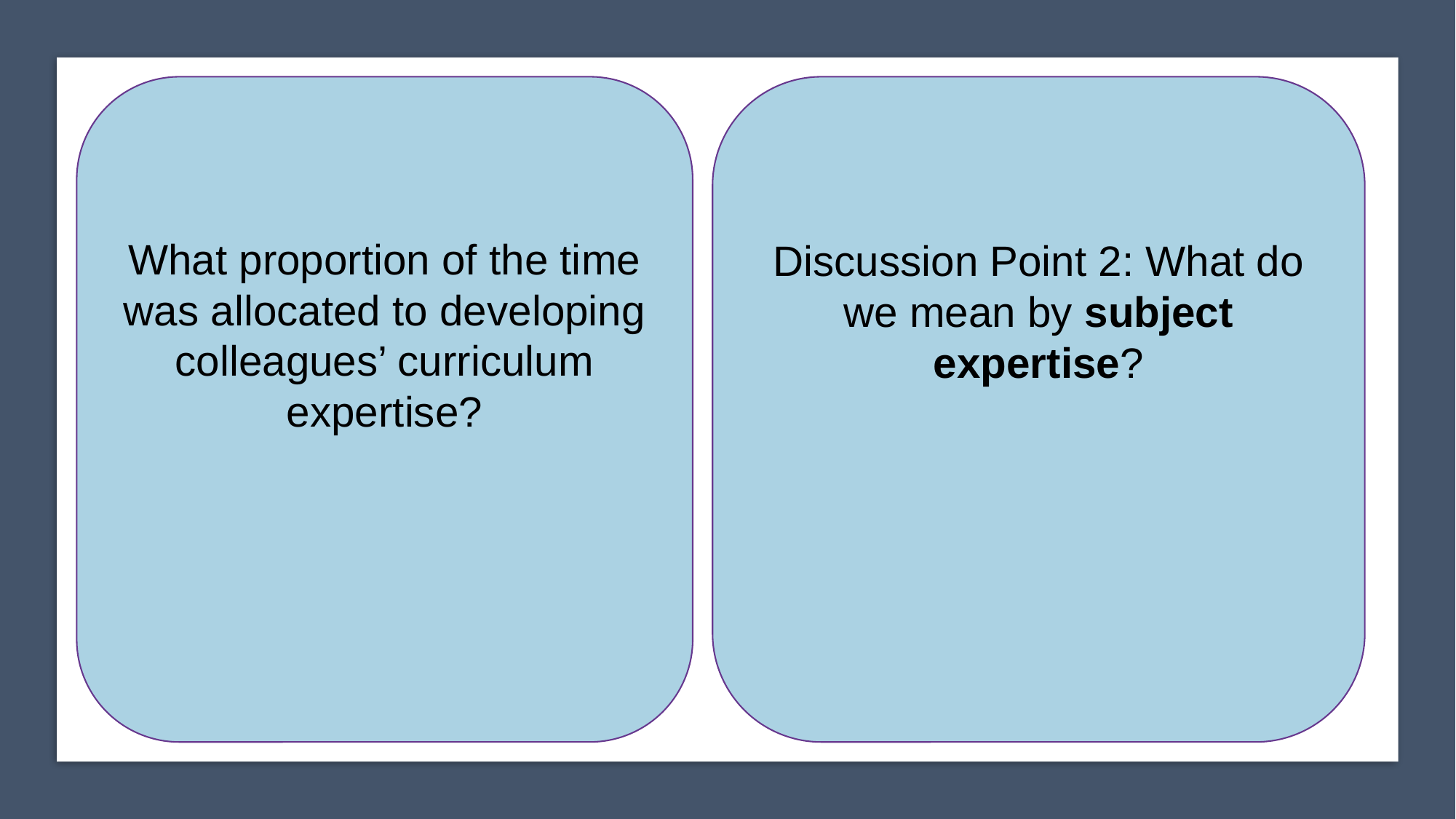

What proportion of the time was allocated to developing colleagues’ curriculum expertise?

Discussion Point 2: What do we mean by subject expertise?